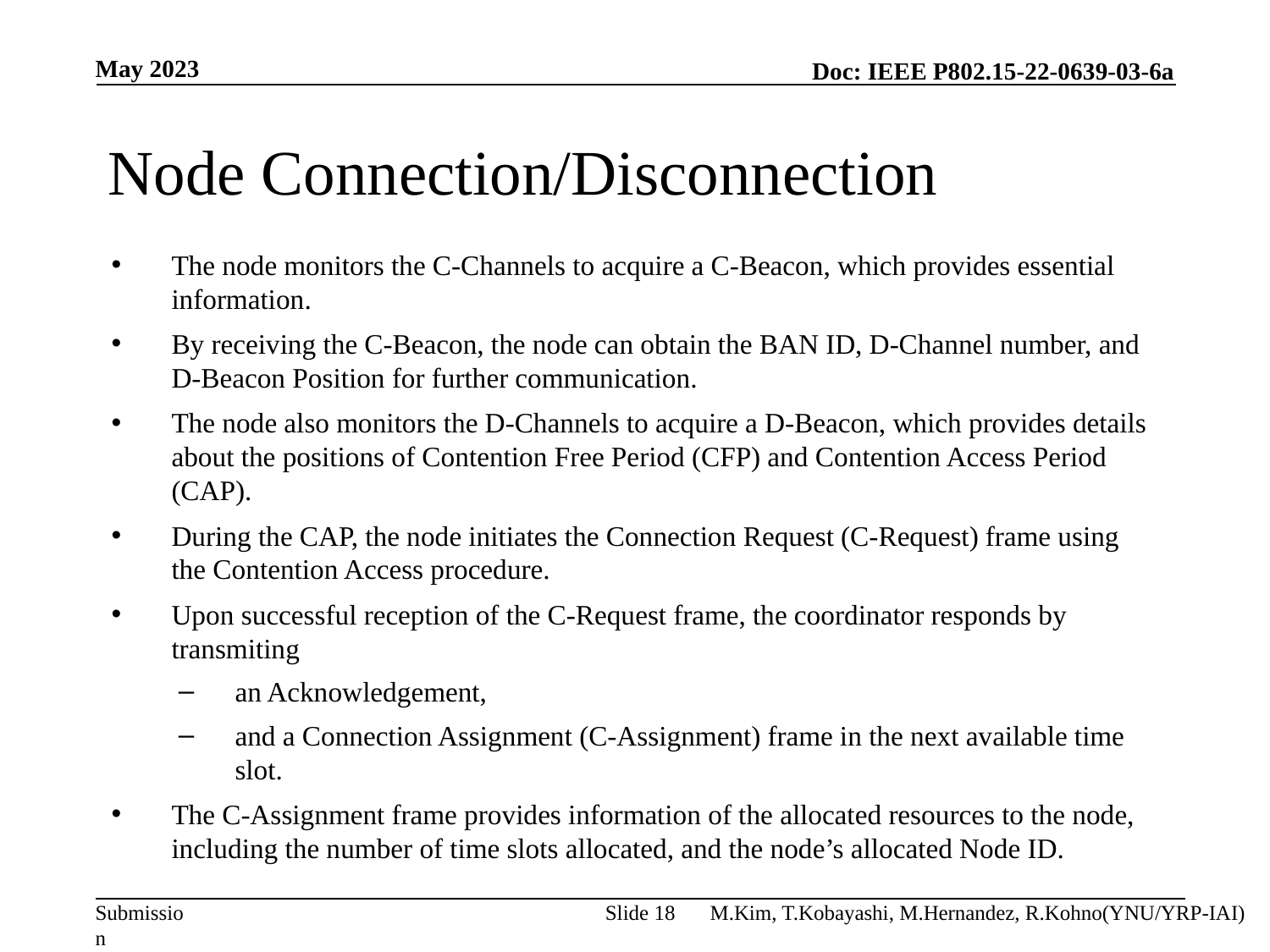

May 2023
# Node Connection/Disconnection
The node monitors the C-Channels to acquire a C-Beacon, which provides essential information.
By receiving the C-Beacon, the node can obtain the BAN ID, D-Channel number, and D-Beacon Position for further communication.
The node also monitors the D-Channels to acquire a D-Beacon, which provides details about the positions of Contention Free Period (CFP) and Contention Access Period (CAP).
During the CAP, the node initiates the Connection Request (C-Request) frame using the Contention Access procedure.
Upon successful reception of the C-Request frame, the coordinator responds by transmiting
an Acknowledgement,
and a Connection Assignment (C-Assignment) frame in the next available time slot.
The C-Assignment frame provides information of the allocated resources to the node, including the number of time slots allocated, and the node’s allocated Node ID.
Slide 18
M.Kim, T.Kobayashi, M.Hernandez, R.Kohno(YNU/YRP-IAI)